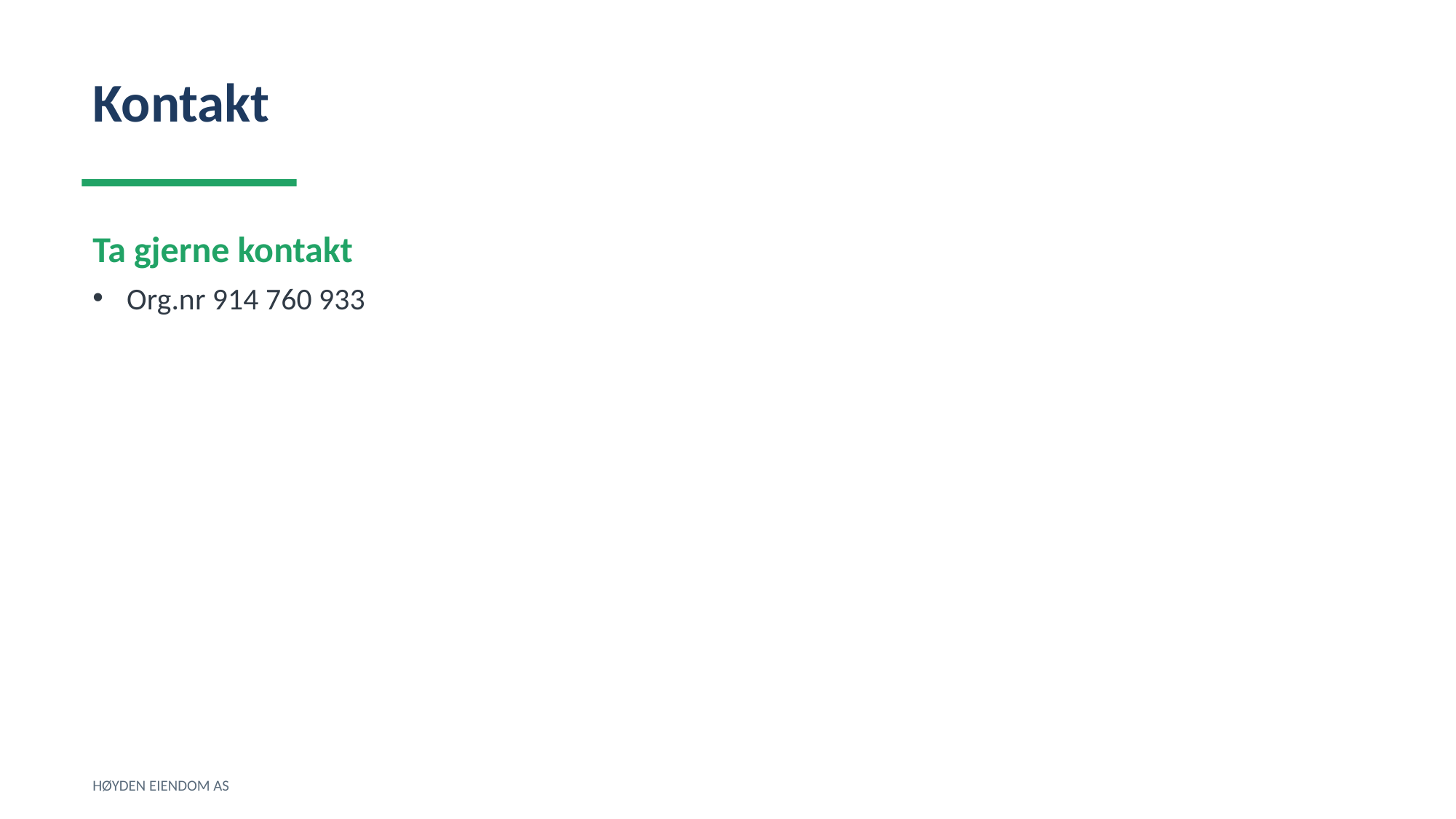

Kontakt

Ta gjerne kontakt
Org.nr 914 760 933
HØYDEN EIENDOM AS